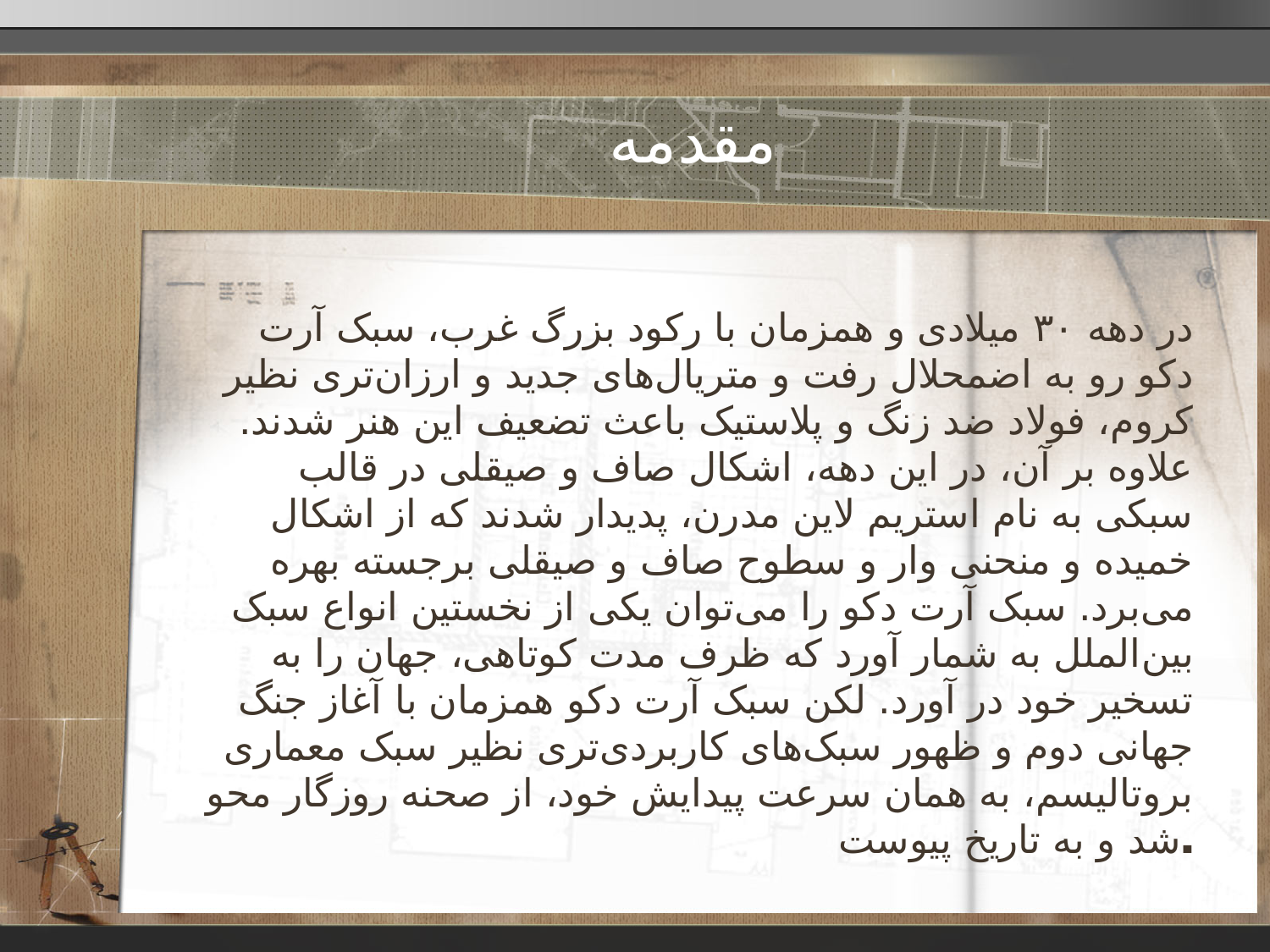

# مقدمه
در دهه ۳۰ میلادی و همزمان با رکود بزرگ غرب، سبک آرت دکو رو به اضمحلال رفت و متریال‌های جدید و ارزان‌تری نظیر کروم، فولاد ضد زنگ و پلاستیک باعث تضعیف این هنر شدند. علاوه بر آن، در این دهه، اشکال صاف و صیقلی در قالب سبکی به نام استریم لاین مدرن، پدیدار شدند که از اشکال خمیده و منحنی وار و سطوح صاف و صیقلی برجسته بهره می‌برد. سبک آرت دکو را می‌توان یکی از نخستین انواع سبک بین‌الملل به شمار آورد که ظرف مدت کوتاهی، جهان را به تسخیر خود در آورد. لکن سبک آرت دکو همزمان با آغاز جنگ جهانی دوم و ظهور سبک‌های کاربردی‌تری نظیر سبک معماری بروتالیسم، به همان سرعت پیدایش خود، از صحنه روزگار محو شد و به تاریخ پیوست.